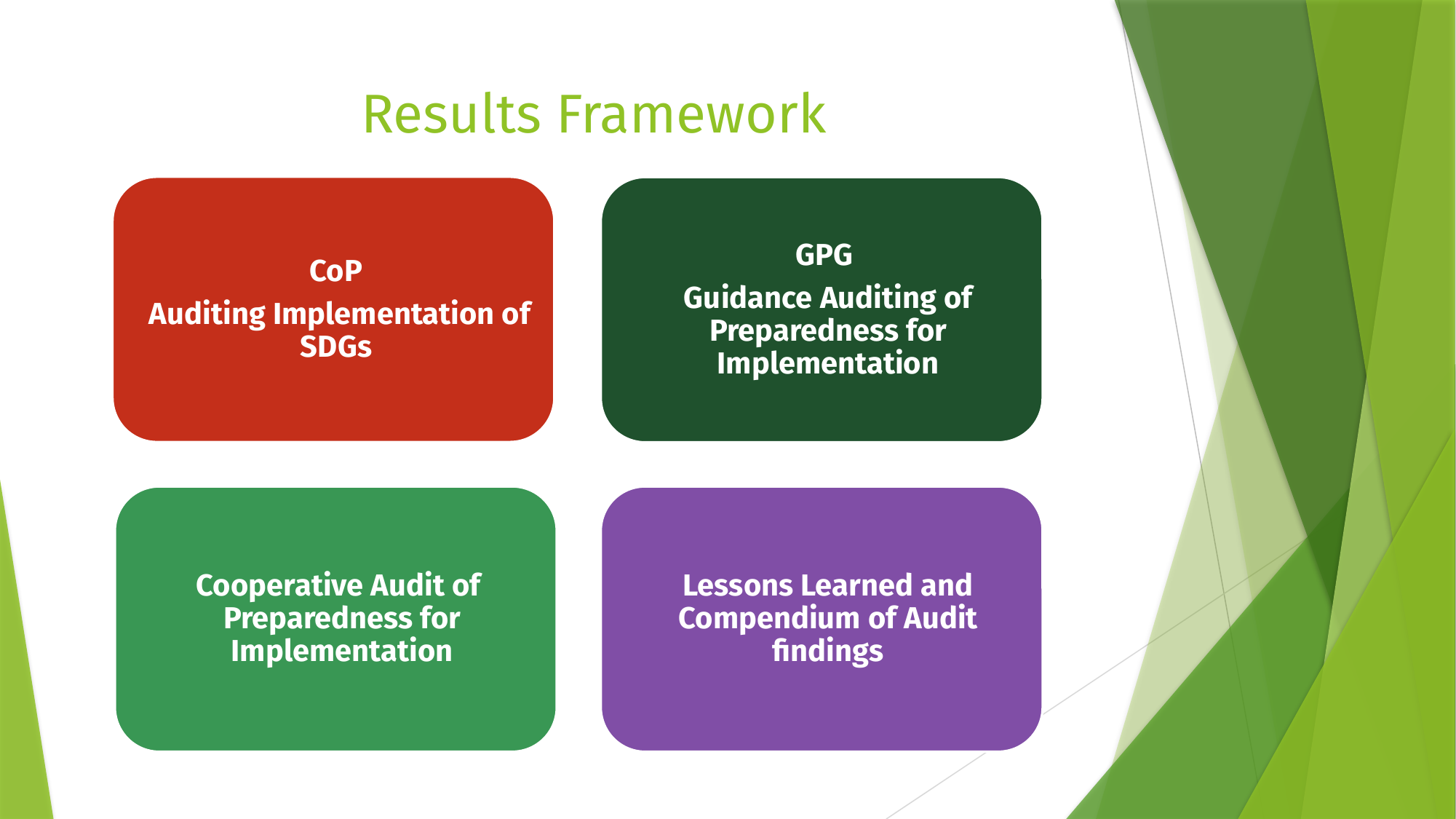

# Results Framework
CoP
Auditing Implementation of SDGs
GPG
Guidance Auditing of Preparedness for Implementation
Cooperative Audit of  Preparedness for Implementation
Lessons Learned and Compendium of Audit findings